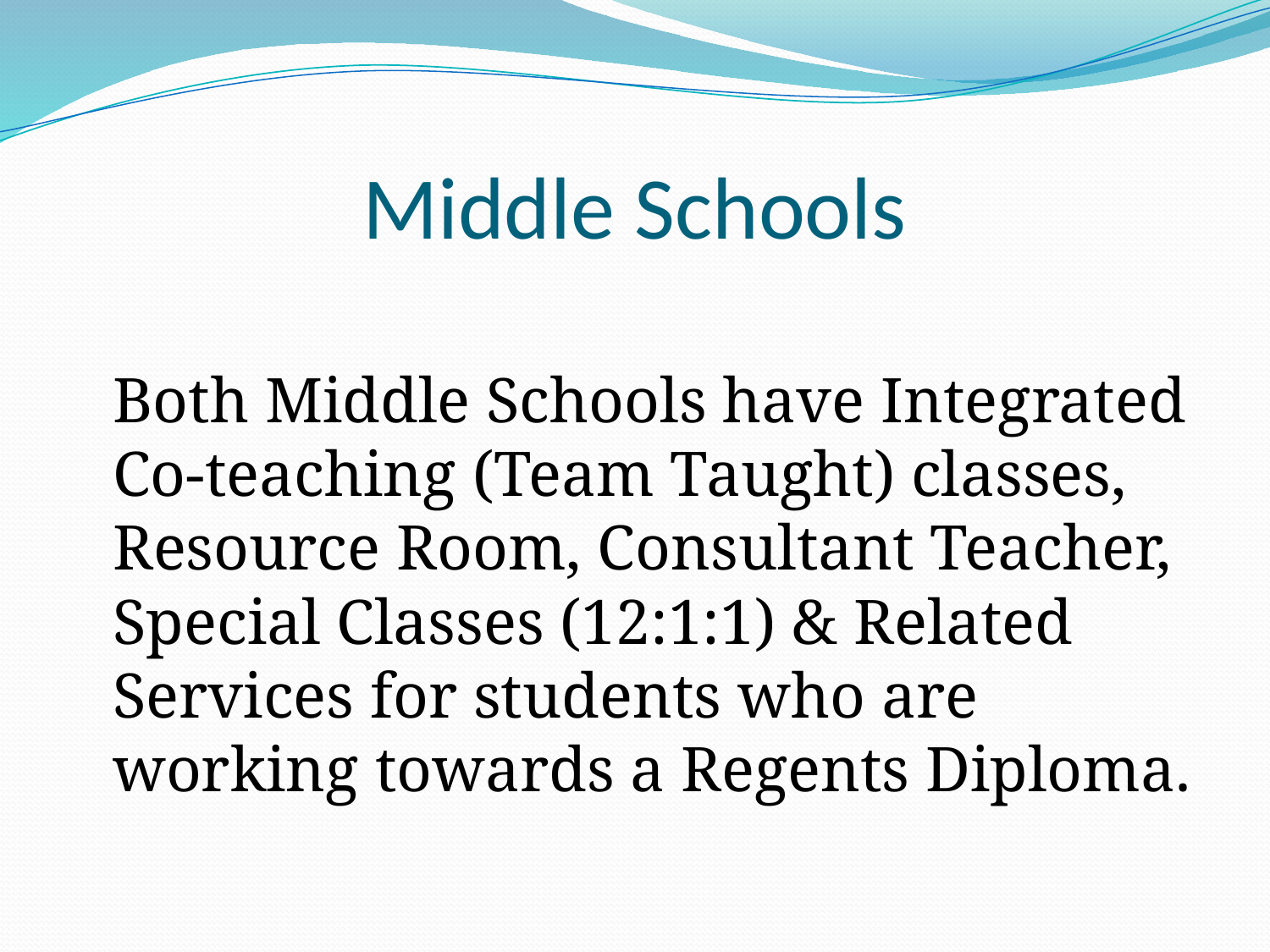

# Middle Schools

	Both Middle Schools have Integrated Co-teaching (Team Taught) classes, Resource Room, Consultant Teacher, Special Classes (12:1:1) & Related Services for students who are working towards a Regents Diploma.